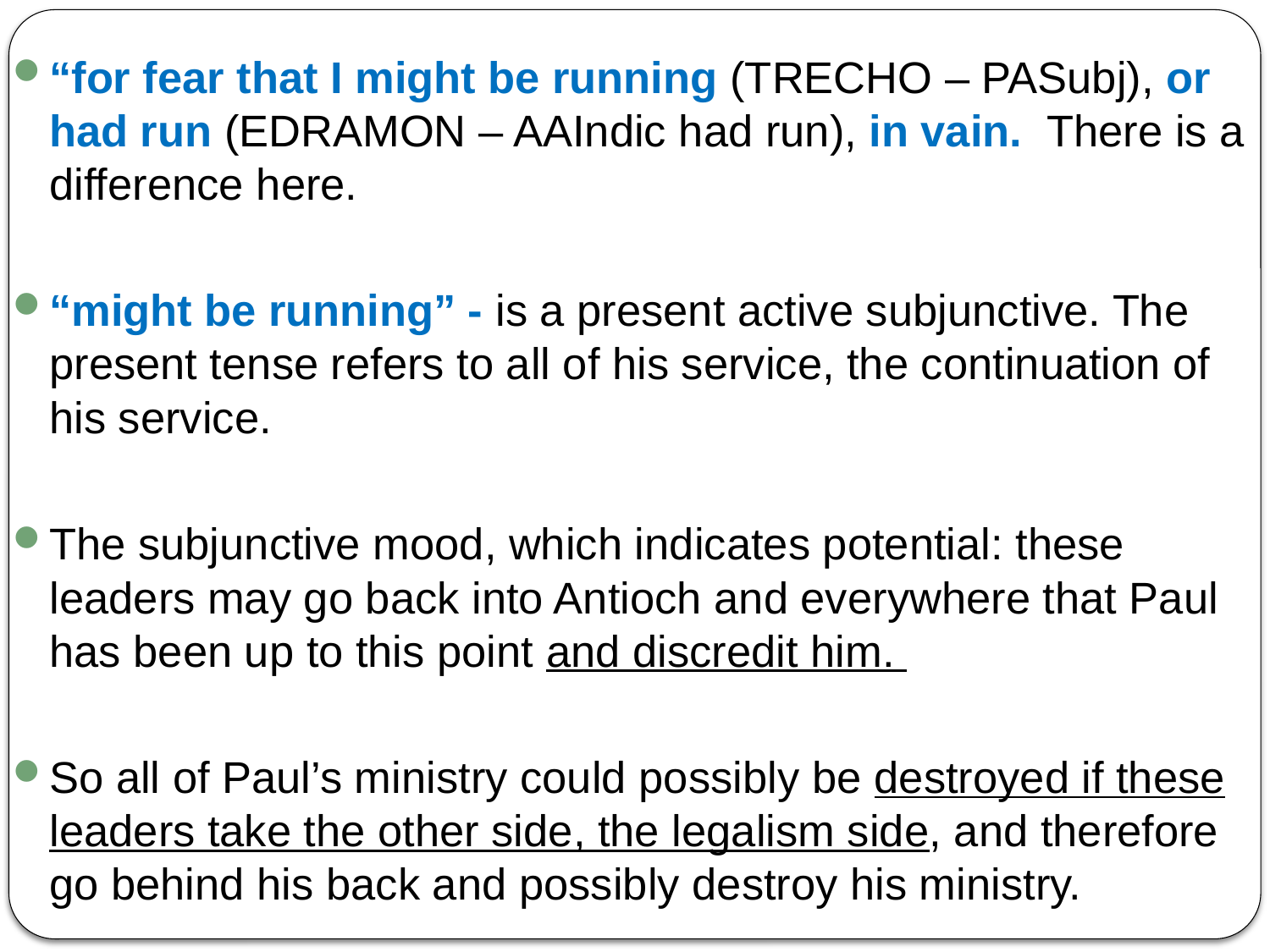

“for fear that I might be running (TRECHO – PASubj), or had run (EDRAMON – AAIndic had run), in vain.  There is a difference here.

“might be running” - is a present active subjunctive. The present tense refers to all of his service, the continuation of his service.

The subjunctive mood, which indicates potential: these leaders may go back into Antioch and everywhere that Paul has been up to this point and discredit him.

So all of Paul’s ministry could possibly be destroyed if these leaders take the other side, the legalism side, and therefore go behind his back and possibly destroy his ministry.